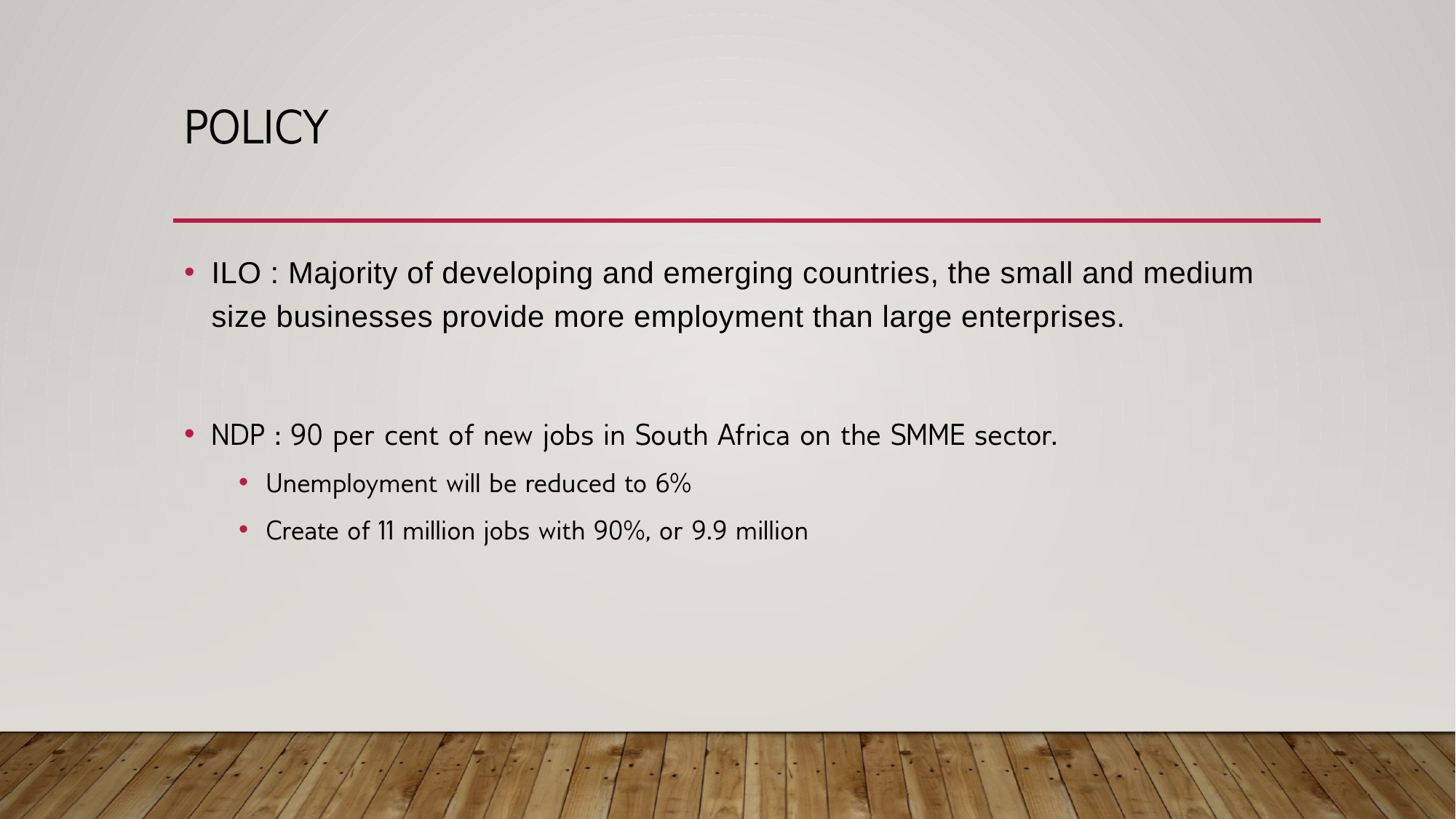

# Policy
ILO : Majority of developing and emerging countries, the small and medium size businesses provide more employment than large enterprises.

NDP : 90 per cent of new jobs in South Africa on the SMME sector.
Unemployment will be reduced to 6%
Create of 11 million jobs with 90%, or 9.9 million